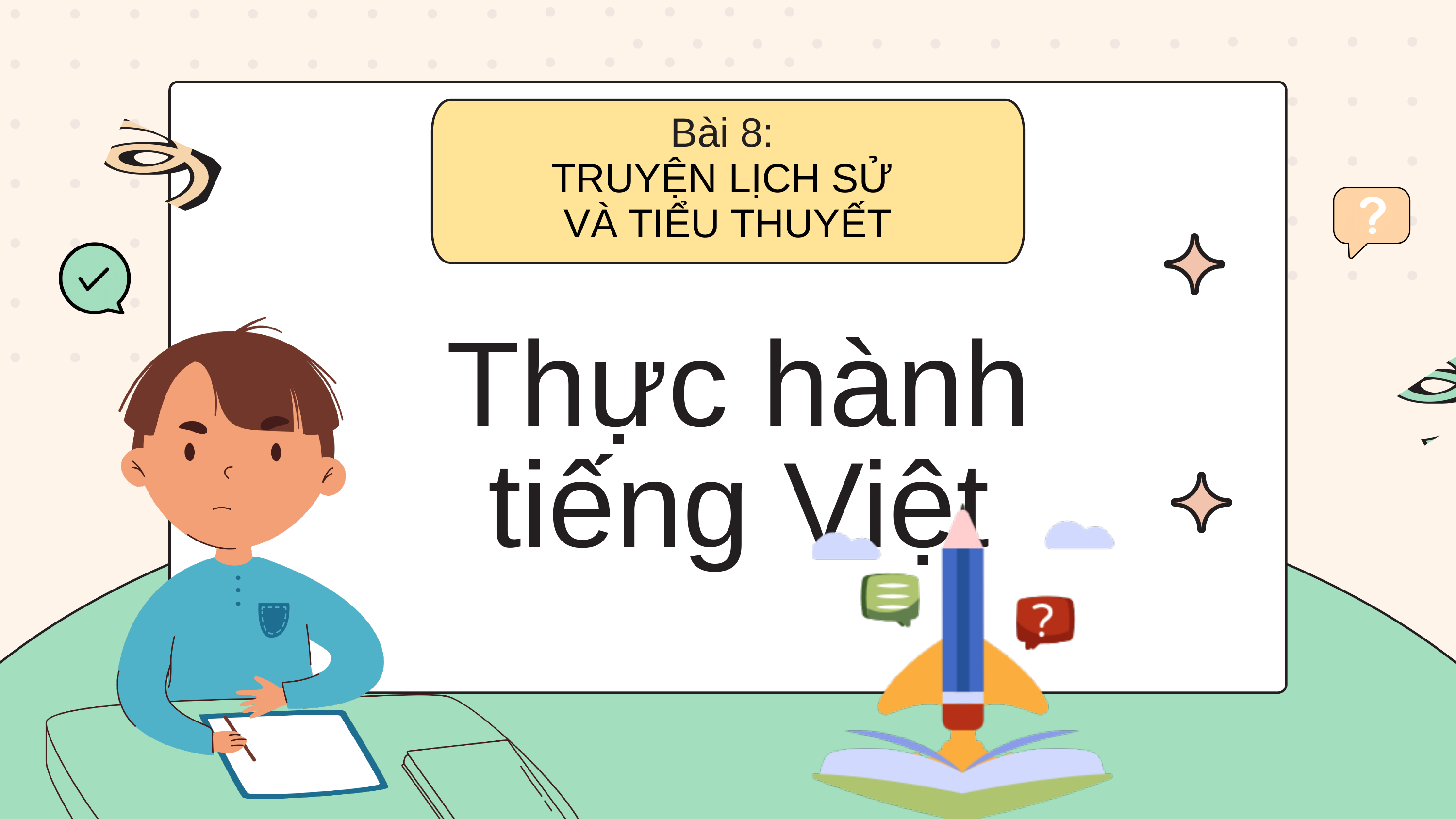

Bài 8:
TRUYỆN LỊCH SỬ
VÀ TIỂU THUYẾT

Thực hành tiếng Việt